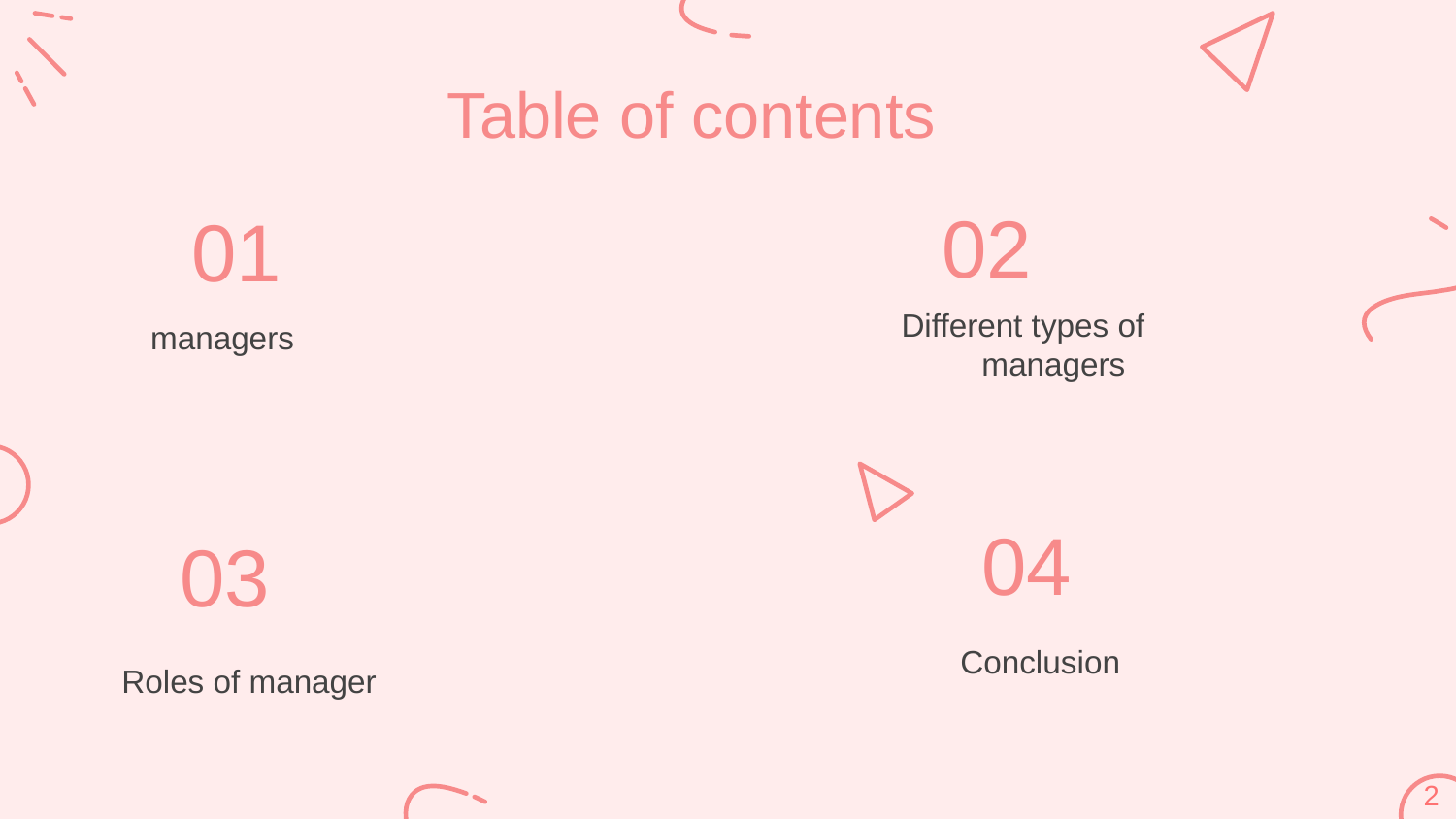

Table of contents
02
01
# managers
Different types of
         managers

04
03
Conclusion
Roles of manager
2